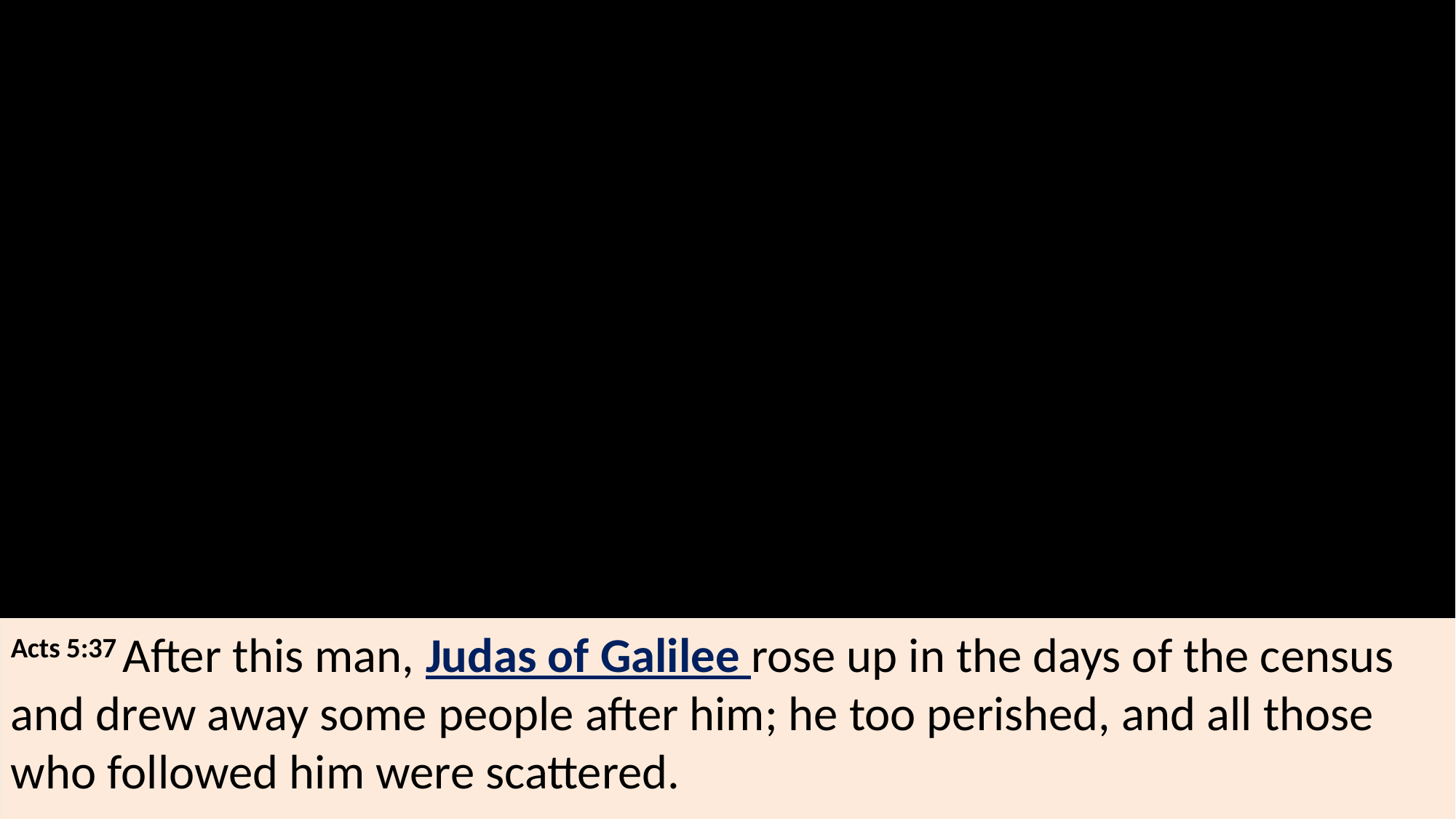

Acts 5:37 After this man, Judas of Galilee rose up in the days of the census and drew away some people after him; he too perished, and all those who followed him were scattered.